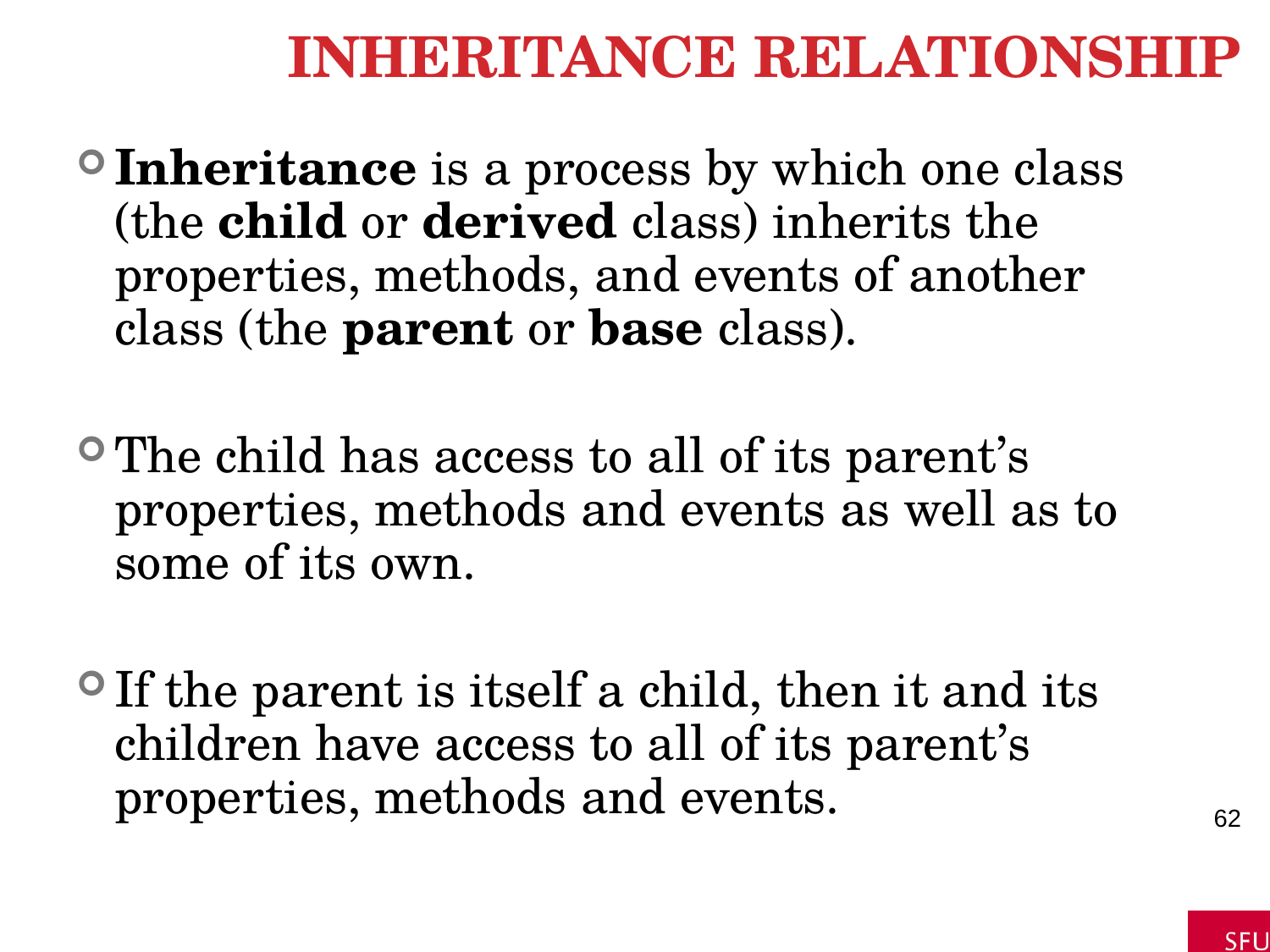

# Inheritance relationship
Inheritance is a process by which one class (the child or derived class) inherits the properties, methods, and events of another class (the parent or base class).

The child has access to all of its parent’s properties, methods and events as well as to some of its own.

If the parent is itself a child, then it and its children have access to all of its parent’s properties, methods and events.
62